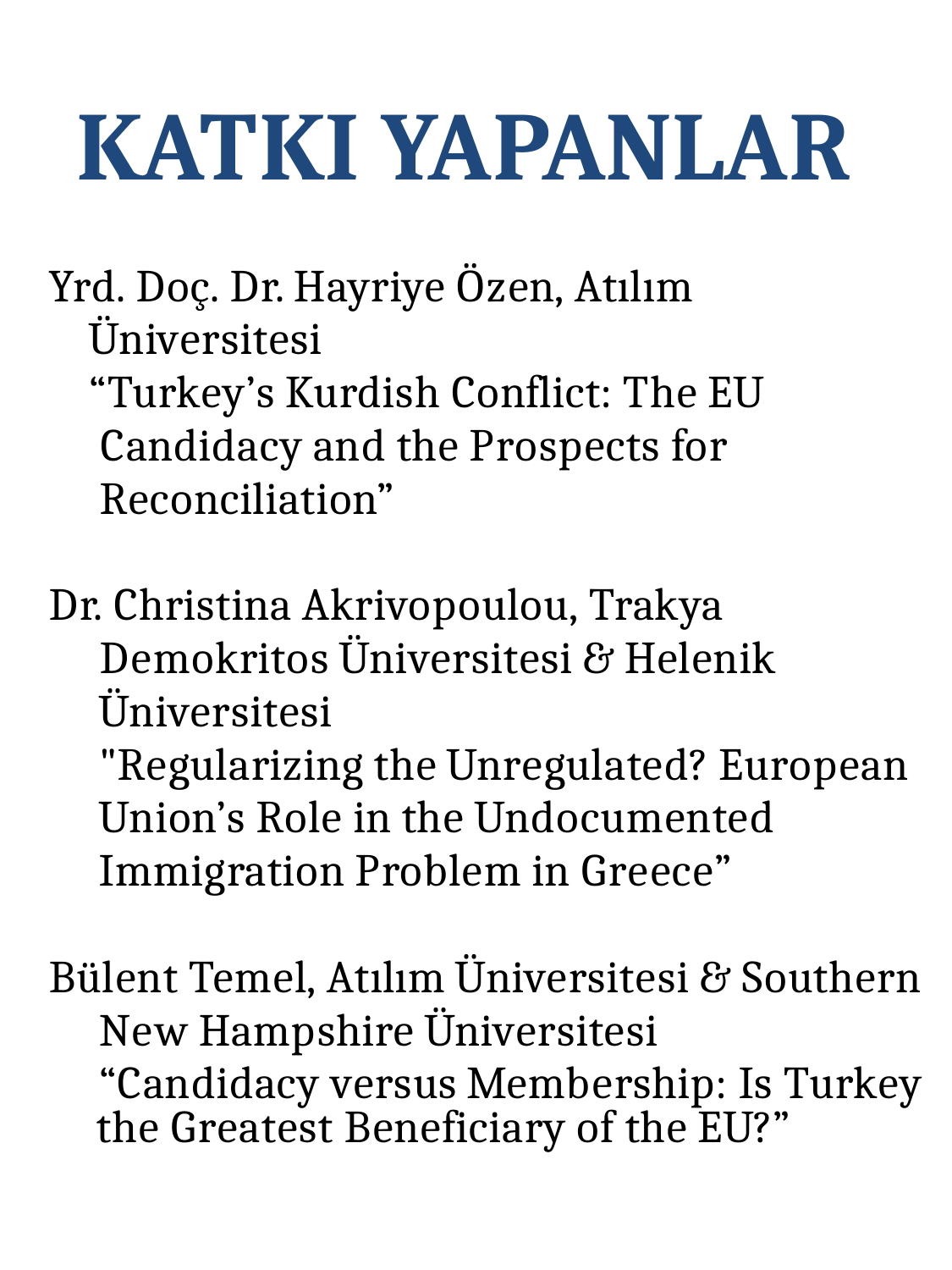

KATKI YAPANLAR
Yrd. Doç. Dr. Hayriye Özen, Atılım
    Üniversitesi
    “Turkey’s Kurdish Conflict: The EU
     Candidacy and the Prospects for
     Reconciliation”

Dr. Christina Akrivopoulou, Trakya
     Demokritos Üniversitesi & Helenik
     Üniversitesi
     "Regularizing the Unregulated? European
     Union’s Role in the Undocumented
     Immigration Problem in Greece”

Bülent Temel, Atılım Üniversitesi & Southern
     New Hampshire Üniversitesi
     “Candidacy versus Membership: Is Turkey the Greatest Beneficiary of the EU?”